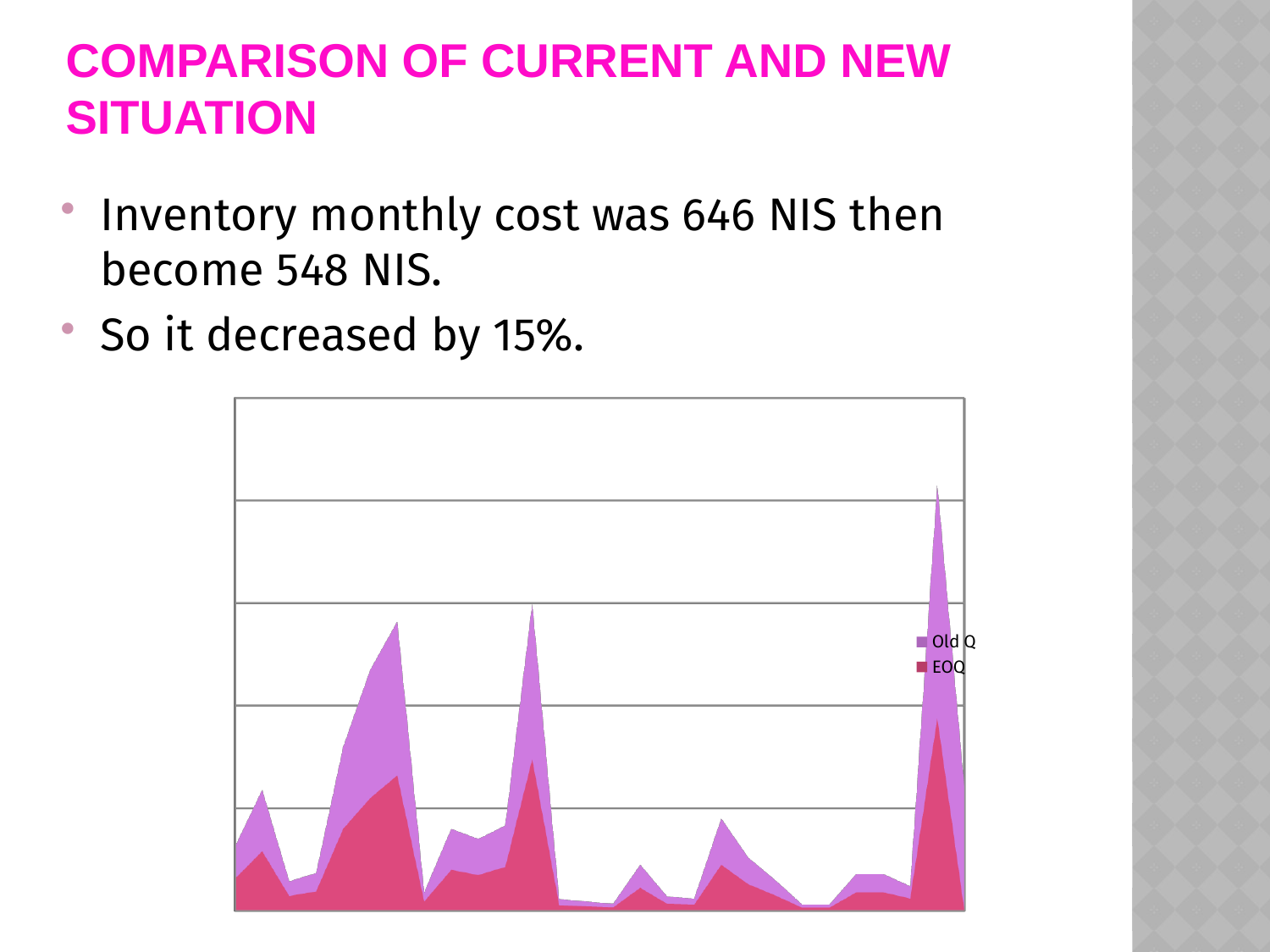

Comparison of current and new situation
Inventory monthly cost was 646 NIS then become 548 NIS.
So it decreased by 15%.

[unsupported chart]